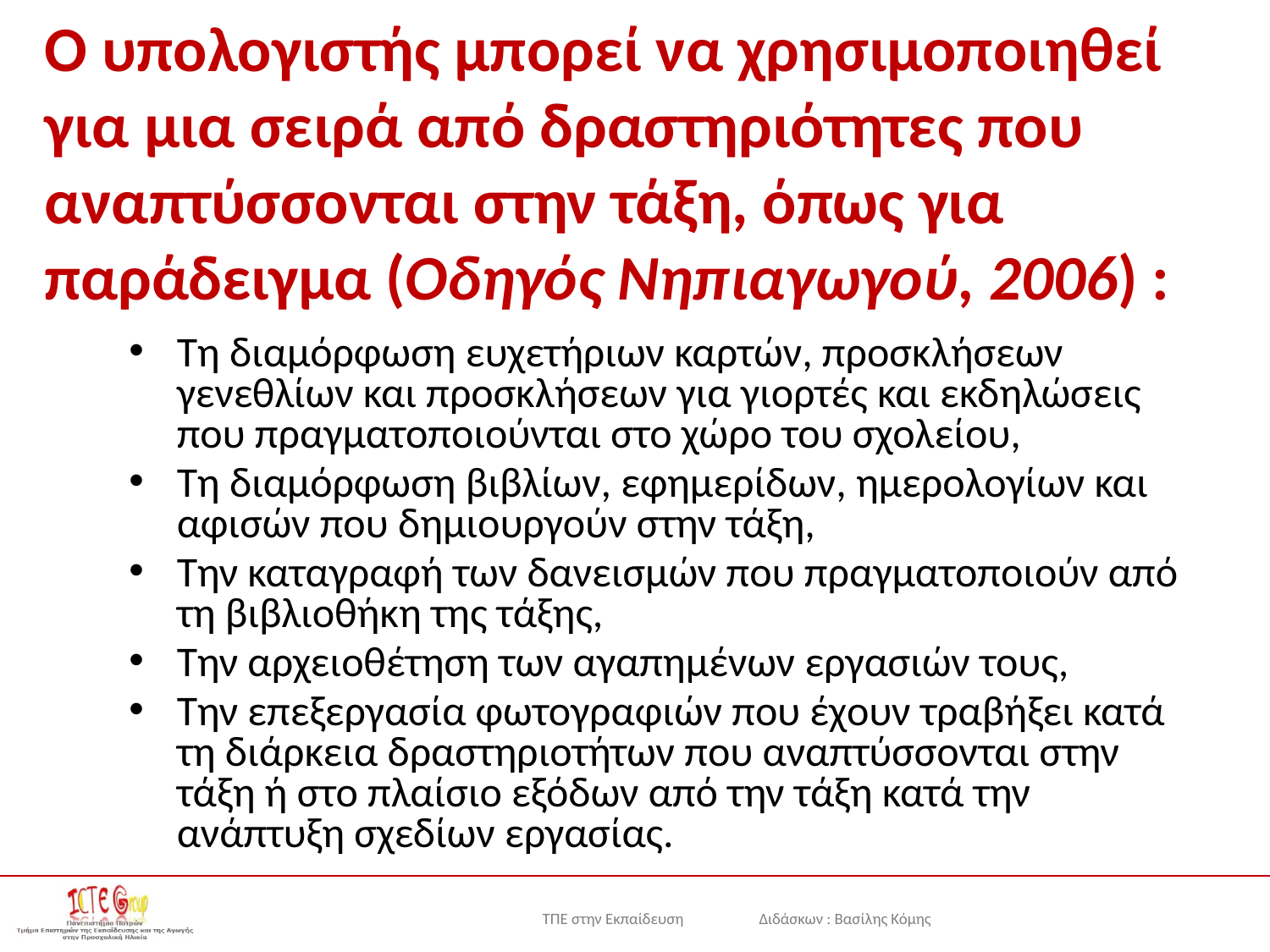

Ο υπολογιστής μπορεί να χρησιμοποιηθεί για μια σειρά από δραστηριότητες που αναπτύσσονται στην τάξη, όπως για παράδειγμα (Οδηγός Νηπιαγωγού, 2006) :
Τη διαμόρφωση ευχετήριων καρτών, προσκλήσεων γενεθλίων και προσκλήσεων για γιορτές και εκδηλώσεις που πραγματοποιούνται στο χώρο του σχολείου,
Τη διαμόρφωση βιβλίων, εφημερίδων, ημερολογίων και αφισών που δημιουργούν στην τάξη,
Την καταγραφή των δανεισμών που πραγματοποιούν από τη βιβλιοθήκη της τάξης,
Την αρχειοθέτηση των αγαπημένων εργασιών τους,
Την επεξεργασία φωτογραφιών που έχουν τραβήξει κατά τη διάρκεια δραστηριοτήτων που αναπτύσσονται στην τάξη ή στο πλαίσιο εξόδων από την τάξη κατά την ανάπτυξη σχεδίων εργασίας.